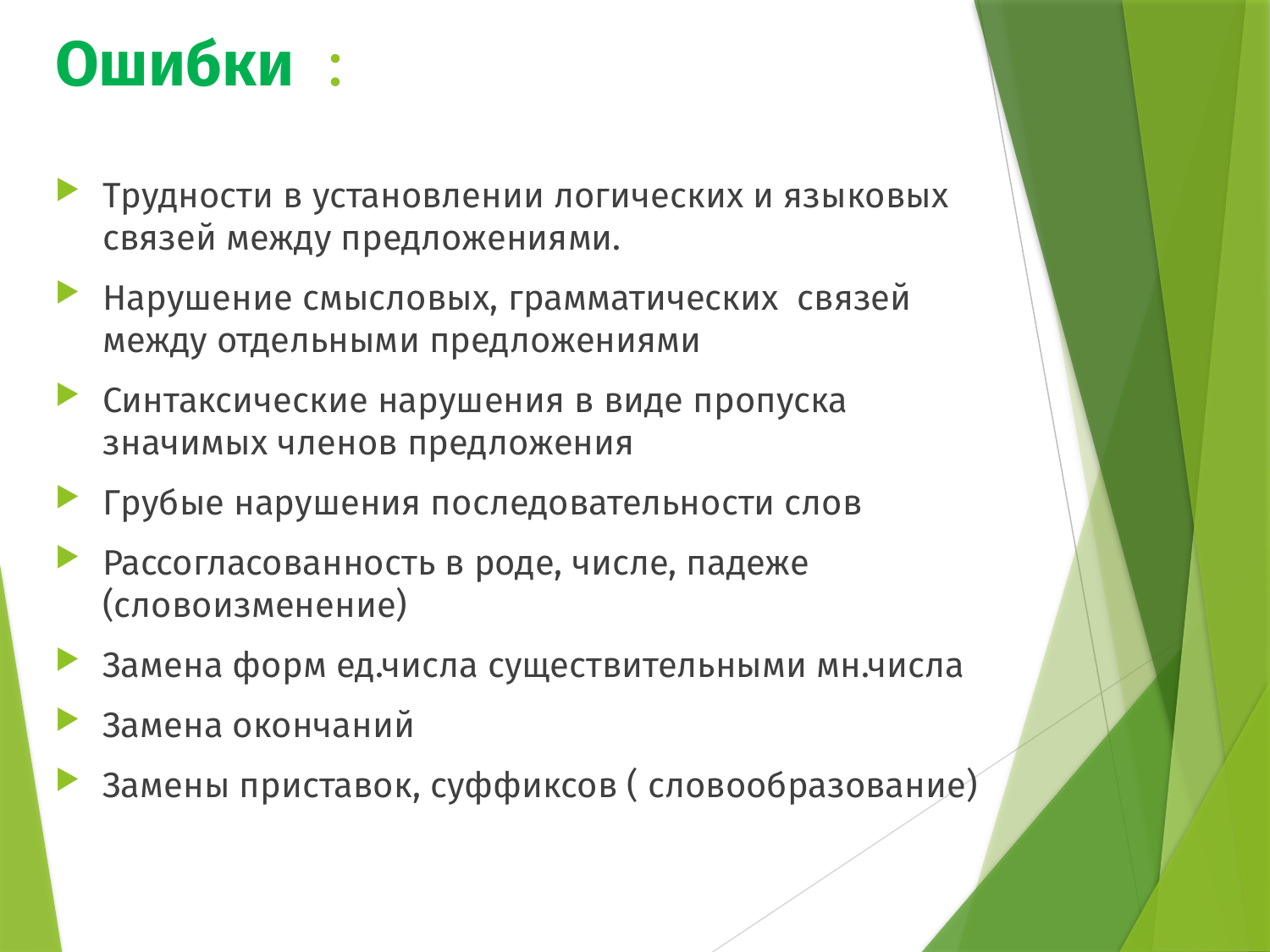

# Ошибки  :
Трудности в установлении логических и языковых связей между предложениями.
Нарушение смысловых, грамматических  связей между отдельными предложениями
Синтаксические нарушения в виде пропуска значимых членов предложения
Грубые нарушения последовательности слов
Рассогласованность в роде, числе, падеже  (словоизменение)
Замена форм ед.числа существительными мн.числа
Замена окончаний
Замены приставок, суффиксов ( словообразование)